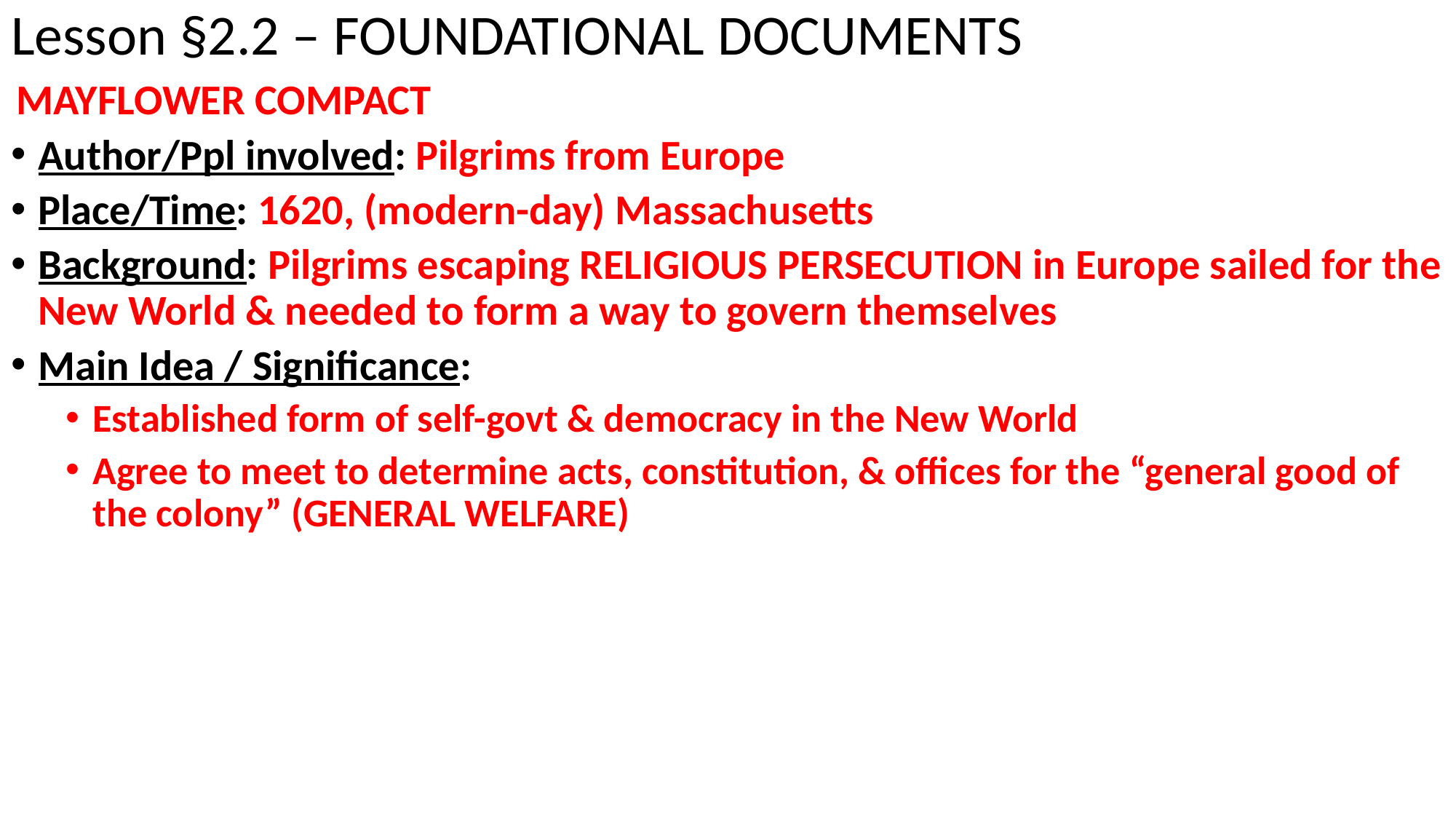

# Lesson §2.2 – FOUNDATIONAL DOCUMENTS
MAYFLOWER COMPACT
Author/Ppl involved: Pilgrims from Europe
Place/Time: 1620, (modern-day) Massachusetts
Background: Pilgrims escaping RELIGIOUS PERSECUTION in Europe sailed for the New World & needed to form a way to govern themselves
Main Idea / Significance:
Established form of self-govt & democracy in the New World
Agree to meet to determine acts, constitution, & offices for the “general good of the colony” (GENERAL WELFARE)